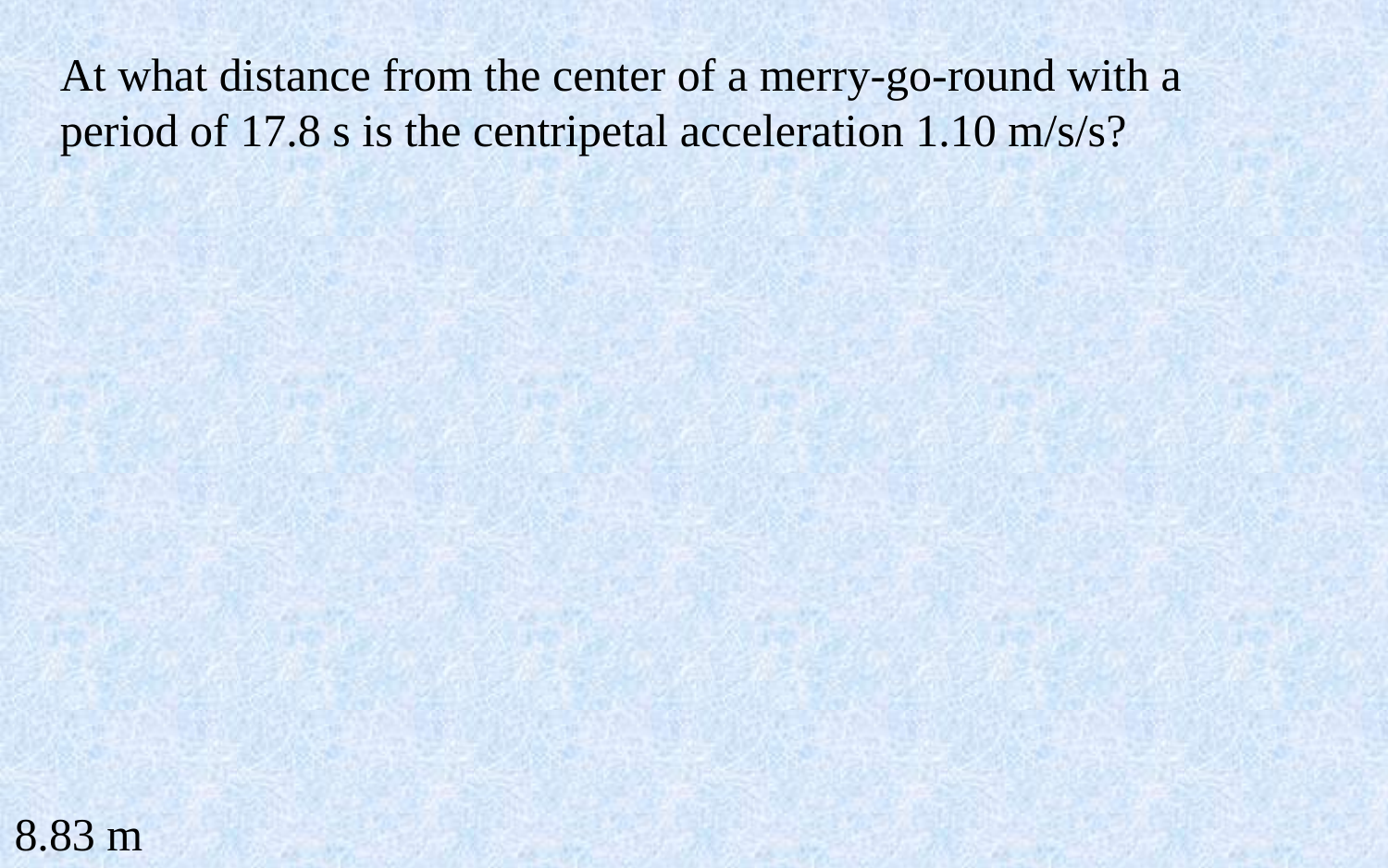

At what distance from the center of a merry-go-round with a period of 17.8 s is the centripetal acceleration 1.10 m/s/s?
8.83 m